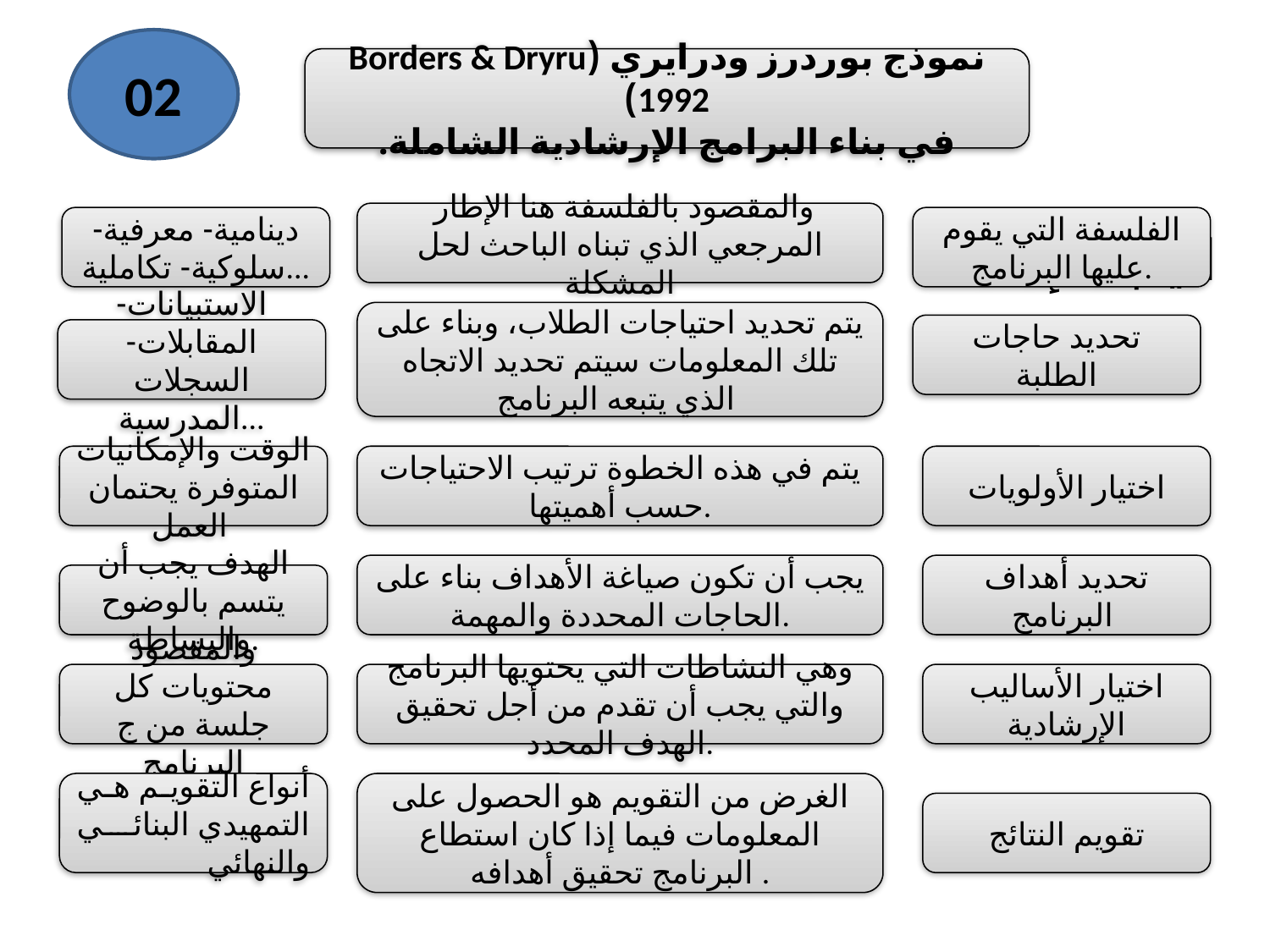

02
نموذج بوردرز ودرايري (Borders & Dryru 1992)
في بناء البرامج الإرشادية الشاملة.

اليب الإ
 والمقصود بالفلسفة هنا الإطار المرجعي الذي تبناه الباحث لحل المشكلة
دينامية- معرفية- سلوكية- تكاملية...
الفلسفة التي يقوم عليها البرنامج.
يتم تحديد احتياجات الطلاب، وبناء على تلك المعلومات سيتم تحديد الاتجاه الذي يتبعه البرنامج
تحديد حاجات الطلبة
الاستبيانات- المقابلات- السجلات المدرسية...
الوقت والإمكانيات المتوفرة يحتمان العمل
يتم في هذه الخطوة ترتيب الاحتياجات حسب أهميتها.
اختيار الأولويات
يجب أن تكون صياغة الأهداف بناء على الحاجات المحددة والمهمة.
تحديد أهداف البرنامج
الهدف يجب أن يتسم بالوضوح والبساطة.
والمقصود محتويات كل جلسة من ج البرنامج
وهي النشاطات التي يحتويها البرنامج والتي يجب أن تقدم من أجل تحقيق الهدف المحدد.
اختيار الأساليب الإرشادية
أنواع التقويم هي التمهيدي البنائي والنهائي
الغرض من التقويم هو الحصول على المعلومات فيما إذا كان استطاع البرنامج تحقيق أهدافه .
تقويم النتائج